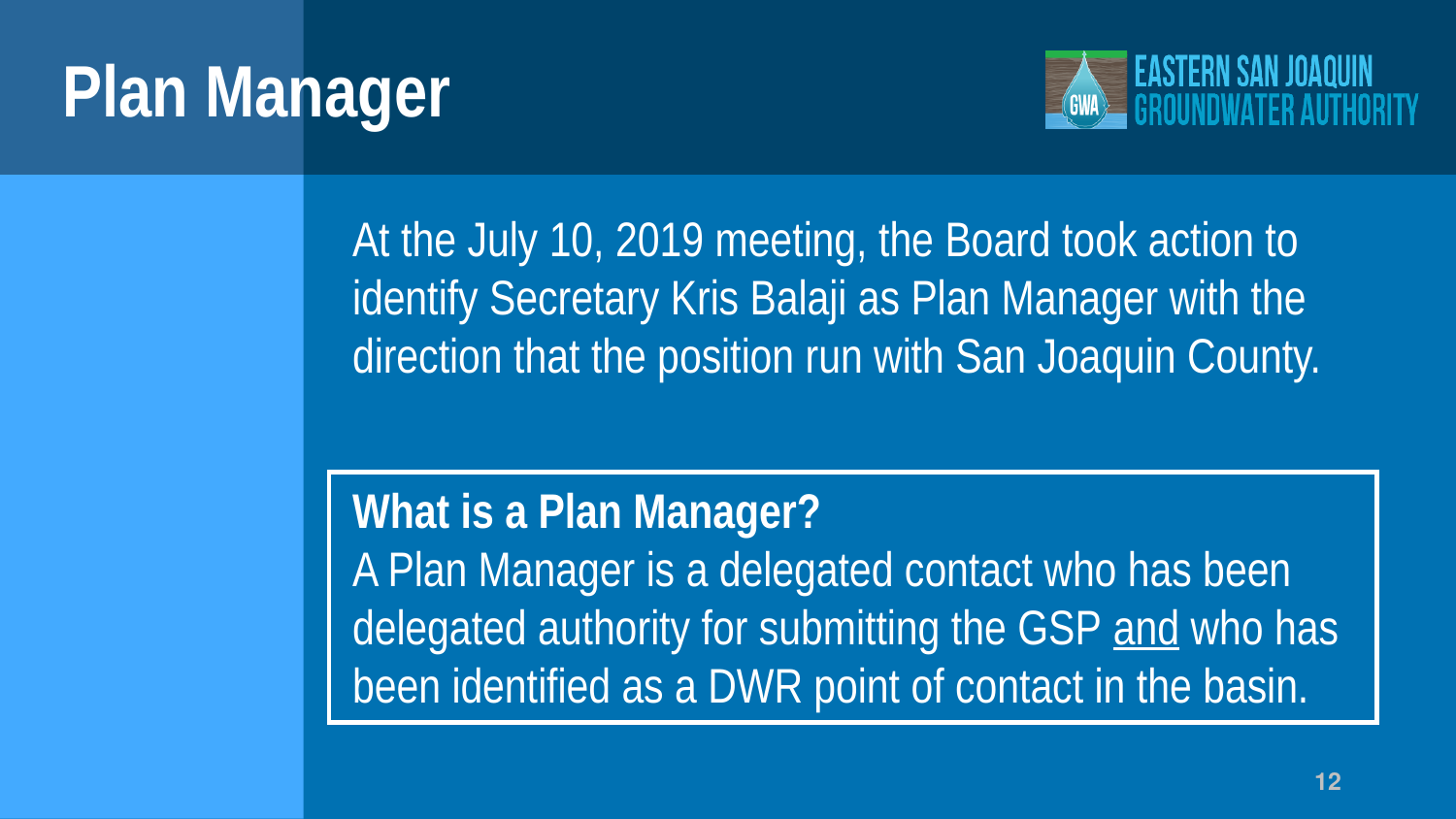

# Plan Manager
At the July 10, 2019 meeting, the Board took action to identify Secretary Kris Balaji as Plan Manager with the direction that the position run with San Joaquin County.

What is a Plan Manager?
A Plan Manager is a delegated contact who has been delegated authority for submitting the GSP and who has been identified as a DWR point of contact in the basin.

12